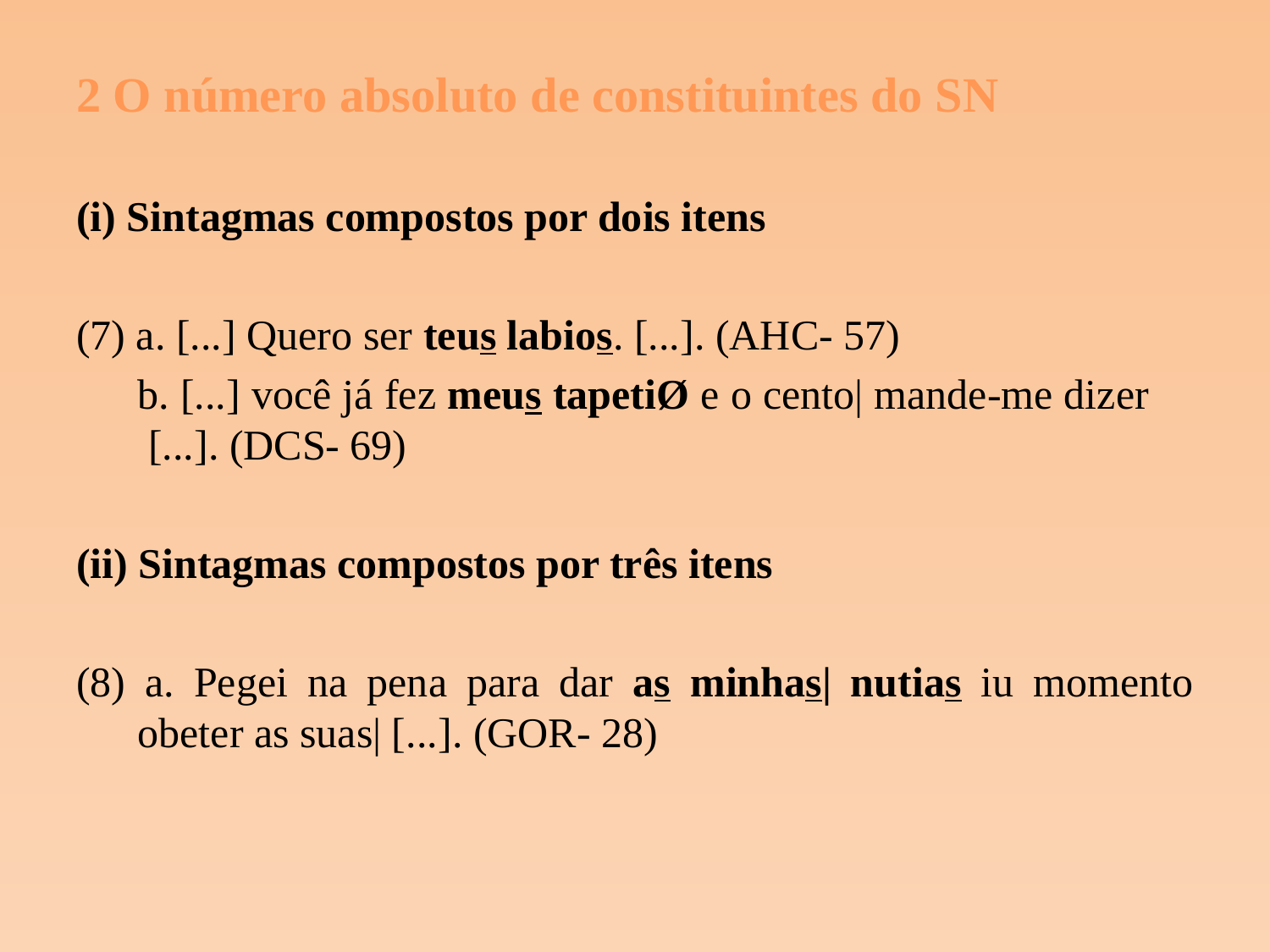

2 O número absoluto de constituintes do SN

(i) Sintagmas compostos por dois itens

(7) a. [...] Quero ser teus labios. [...]. (AHC- 57)
b. [...] você já fez meus tapetiØ e o cento| mande-me dizer      [...]. (DCS- 69)

(ii) Sintagmas compostos por três itens

(8) a. Pegei na pena para dar as minhas| nutias iu momento obeter as suas| [...]. (GOR- 28)